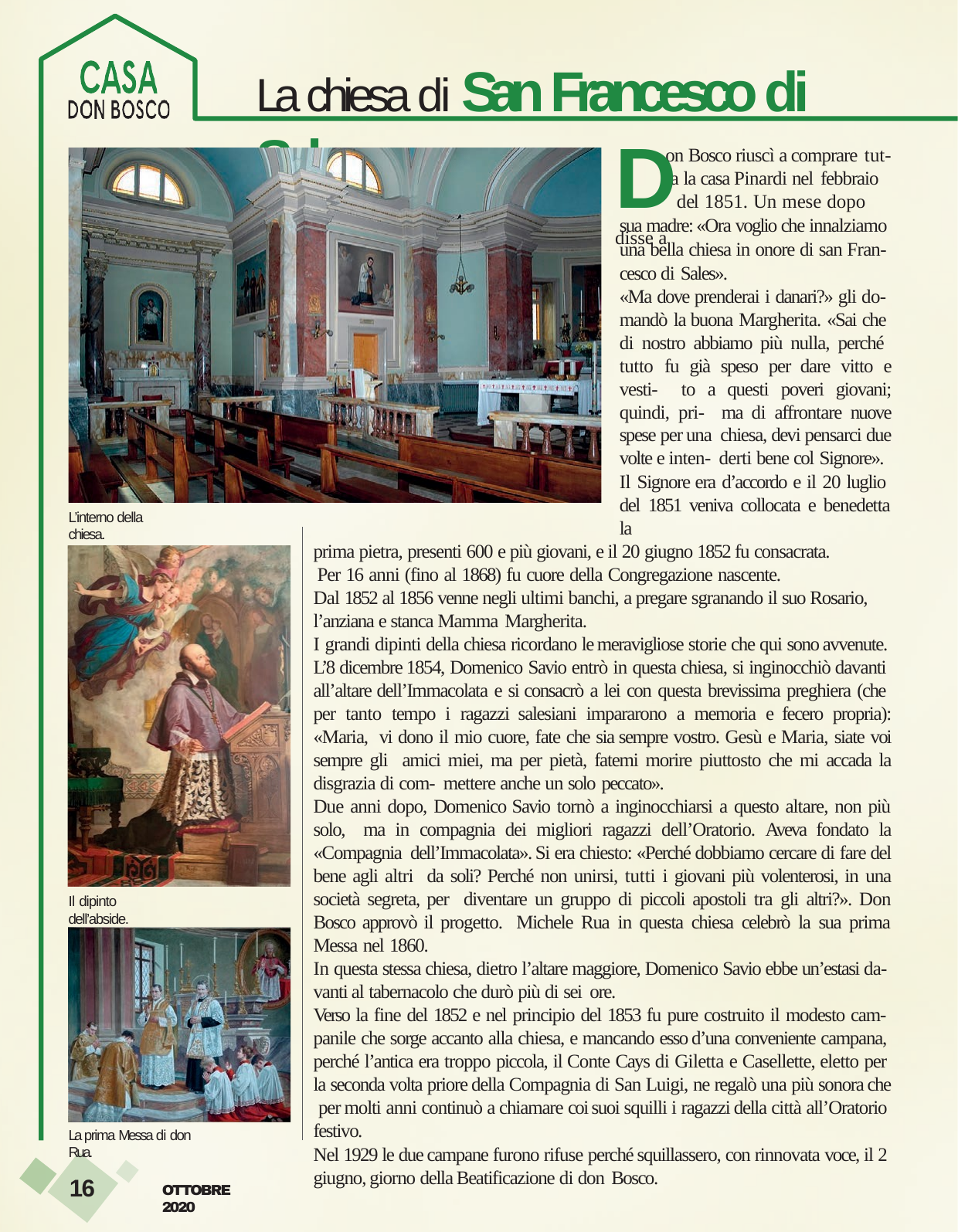

# La chiesa di San Francesco di Sales

Ddel 1851. Un mese dopo disse a
on Bosco riuscì a comprare tut-

ta la casa Pinardi nel febbraio
sua madre: «Ora voglio che innalziamo  una bella chiesa in onore di san Fran-  cesco di Sales».
«Ma dove prenderai i danari?» gli do-  mandò la buona Margherita. «Sai che  di nostro abbiamo più nulla, perché  tutto fu già speso per dare vitto e vesti-  to a questi poveri giovani; quindi, pri-  ma di affrontare nuove spese per una  chiesa, devi pensarci due volte e inten-  derti bene col Signore».
Il Signore era d’accordo e il 20 luglio  del 1851 veniva collocata e benedetta la
prima pietra, presenti 600 e più giovani, e il 20 giugno 1852 fu consacrata.  Per 16 anni (fino al 1868) fu cuore della Congregazione nascente.
Dal 1852 al 1856 venne negli ultimi banchi, a pregare sgranando il suo Rosario,  l’anziana e stanca Mamma Margherita.
I grandi dipinti della chiesa ricordano le meravigliose storie che qui sono avvenute.  L’8 dicembre 1854, Domenico Savio entrò in questa chiesa, si inginocchiò davanti  all’altare dell’Immacolata e si consacrò a lei con questa brevissima preghiera (che  per tanto tempo i ragazzi salesiani impararono a memoria e fecero propria): «Maria,  vi dono il mio cuore, fate che sia sempre vostro. Gesù e Maria, siate voi sempre gli  amici miei, ma per pietà, fatemi morire piuttosto che mi accada la disgrazia di com-  mettere anche un solo peccato».
Due anni dopo, Domenico Savio tornò a inginocchiarsi a questo altare, non più solo,  ma in compagnia dei migliori ragazzi dell’Oratorio. Aveva fondato la «Compagnia  dell’Immacolata». Si era chiesto: «Perché dobbiamo cercare di fare del bene agli altri  da soli? Perché non unirsi, tutti i giovani più volenterosi, in una società segreta, per  diventare un gruppo di piccoli apostoli tra gli altri?». Don Bosco approvò il progetto.  Michele Rua in questa chiesa celebrò la sua prima Messa nel 1860.
In questa stessa chiesa, dietro l’altare maggiore, Domenico Savio ebbe un’estasi da-  vanti al tabernacolo che durò più di sei ore.
Verso la fine del 1852 e nel principio del 1853 fu pure costruito il modesto cam-  panile che sorge accanto alla chiesa, e mancando esso d’una conveniente campana,  perché l’antica era troppo piccola, il Conte Cays di Giletta e Casellette, eletto per  la seconda volta priore della Compagnia di San Luigi, ne regalò una più sonora che  per molti anni continuò a chiamare coi suoi squilli i ragazzi della città all’Oratorio  festivo.
Nel 1929 le due campane furono rifuse perché squillassero, con rinnovata voce, il 2  giugno, giorno della Beatificazione di don Bosco.
L’interno della chiesa.
Il dipinto dell’abside.
La prima Messa di don Rua.
16
OTTOBRE 2020